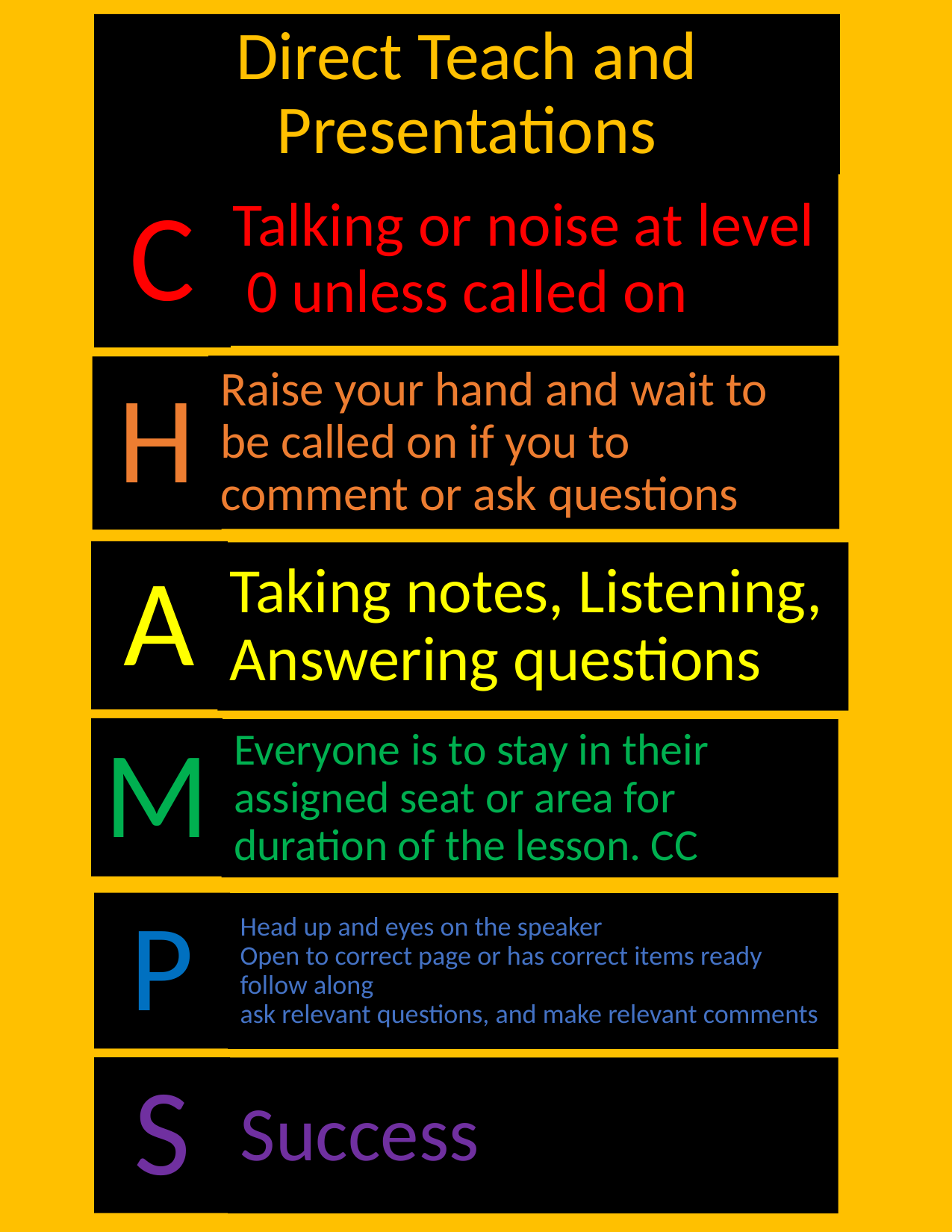

# Direct Teach and Presentations
 Talking or noise at level i 0 unless called on
C
Raise your hand and wait to be called on if you to comment or ask questions
H
A
Taking notes, Listening, Answering questions
M
Everyone is to stay in their assigned seat or area for duration of the lesson. CC
P
Head up and eyes on the speaker
Open to correct page or has correct items ready
follow along
ask relevant questions, and make relevant comments
S
Success